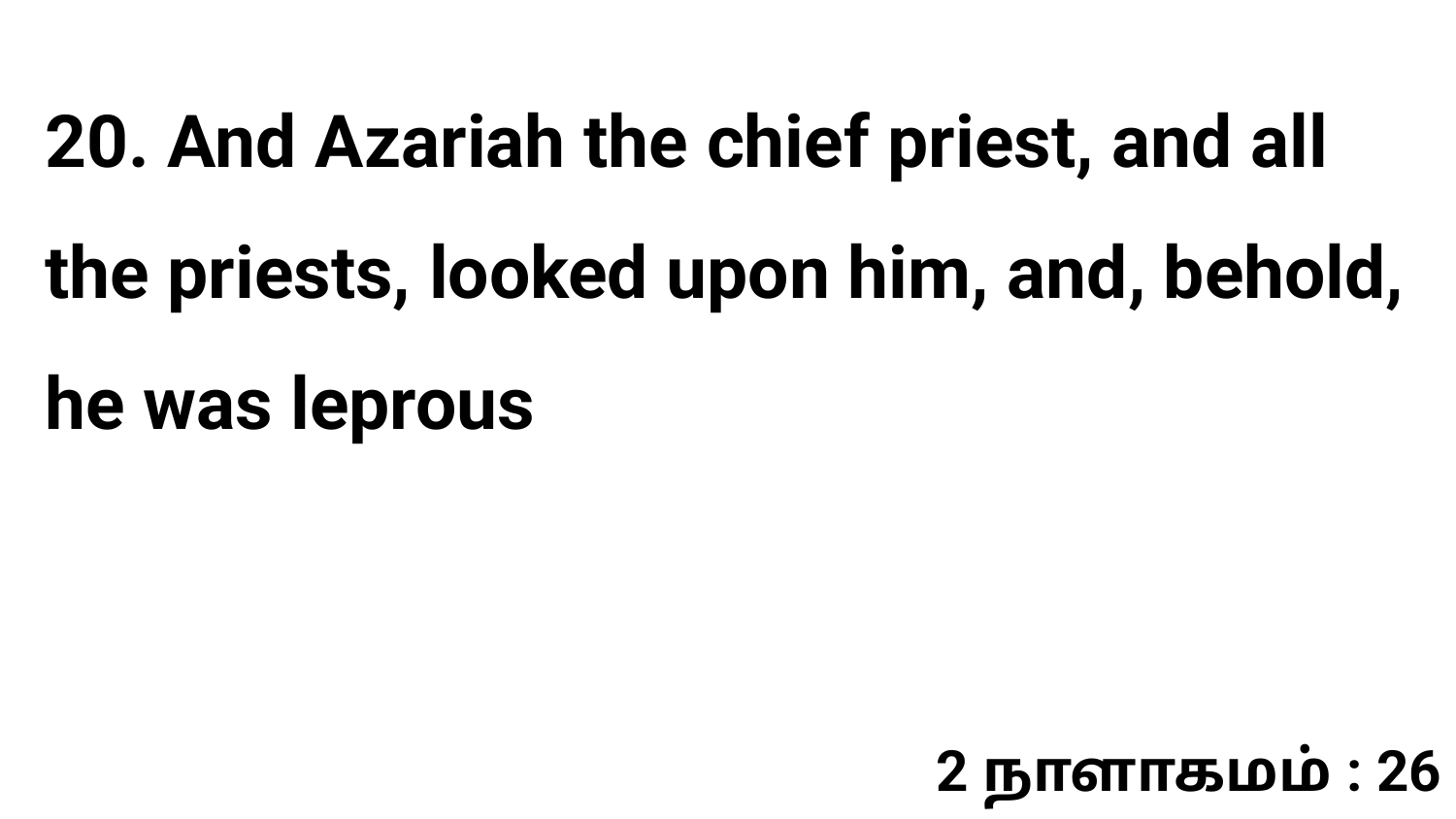

20. And Azariah the chief priest, and all the priests, looked upon him, and, behold, he was leprous
2 நாளாகமம் : 26